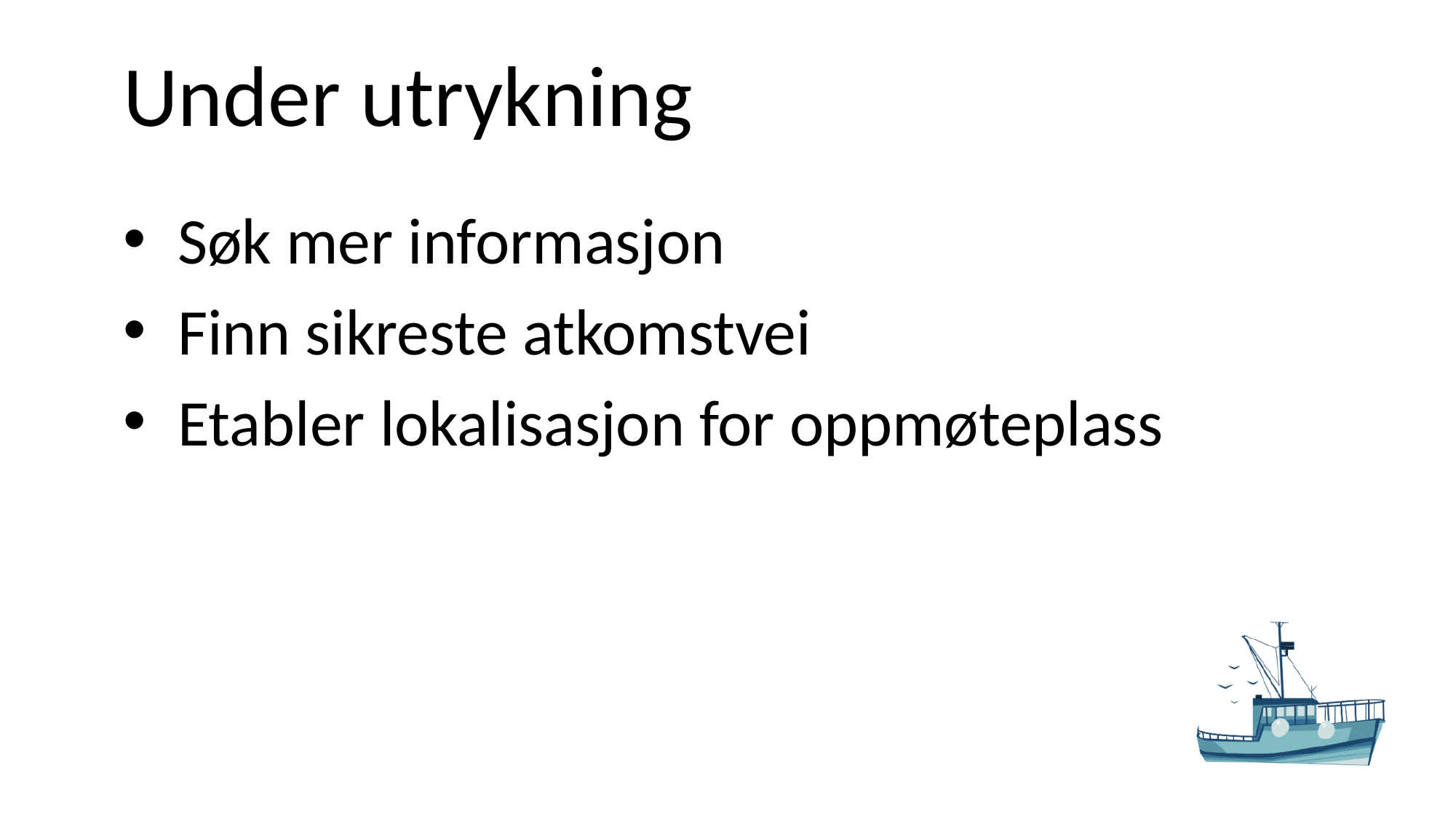

# Under utrykning
Søk mer informasjon
Finn sikreste atkomstvei
Etabler lokalisasjon for oppmøteplass